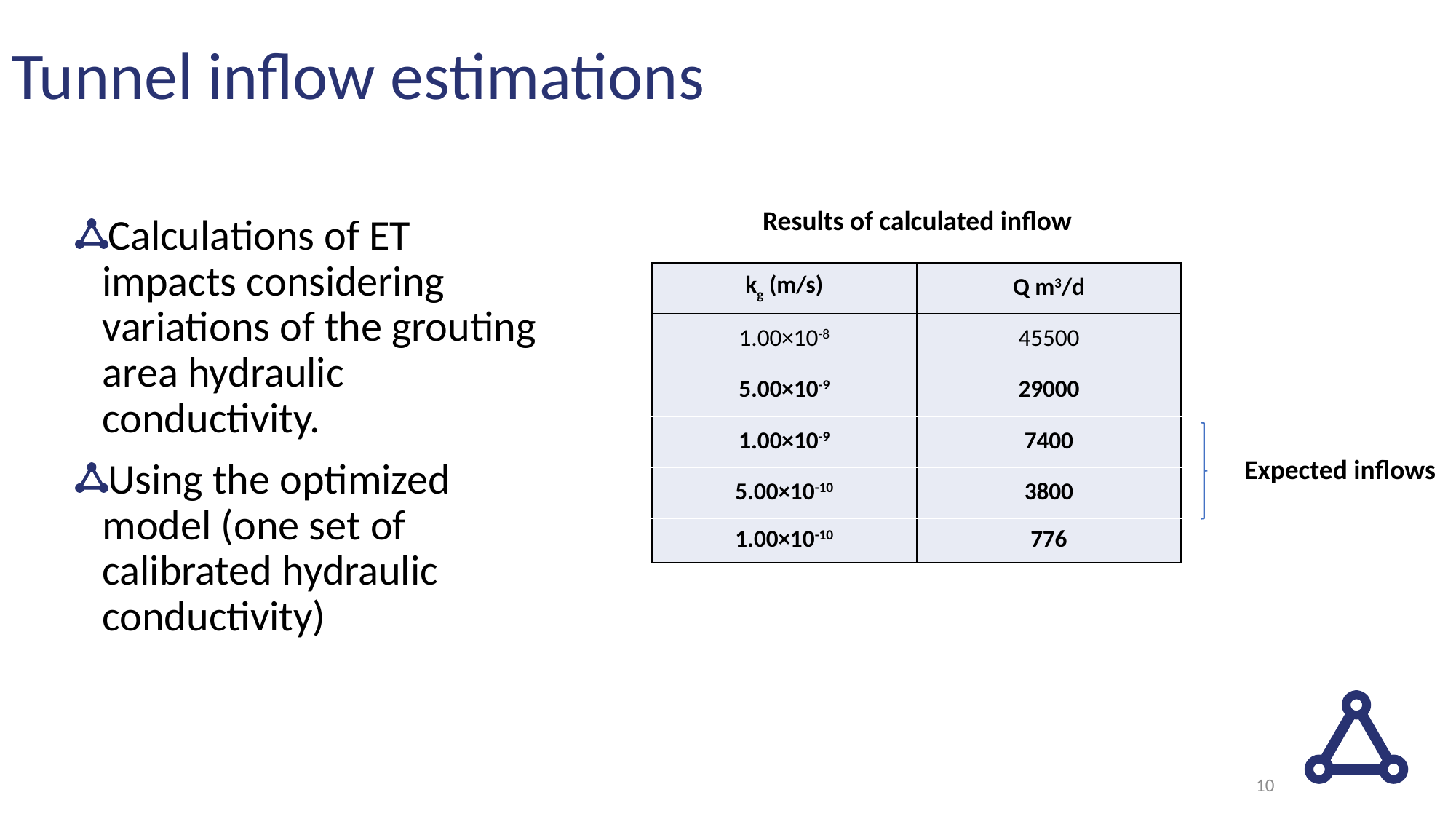

# Tunnel inflow estimations
Results of calculated inflow
Calculations of ET impacts considering variations of the grouting area hydraulic conductivity.
Using the optimized model (one set of calibrated hydraulic conductivity)

| kg (m/s) | Q m3/d |
| --- | --- |
| 1.00×10-8 | 45500 |
| 5.00×10-9 | 29000 |
| 1.00×10-9 | 7400 |
| 5.00×10-10 | 3800 |
| 1.00×10-10 | 776 |
Expected inflows

10